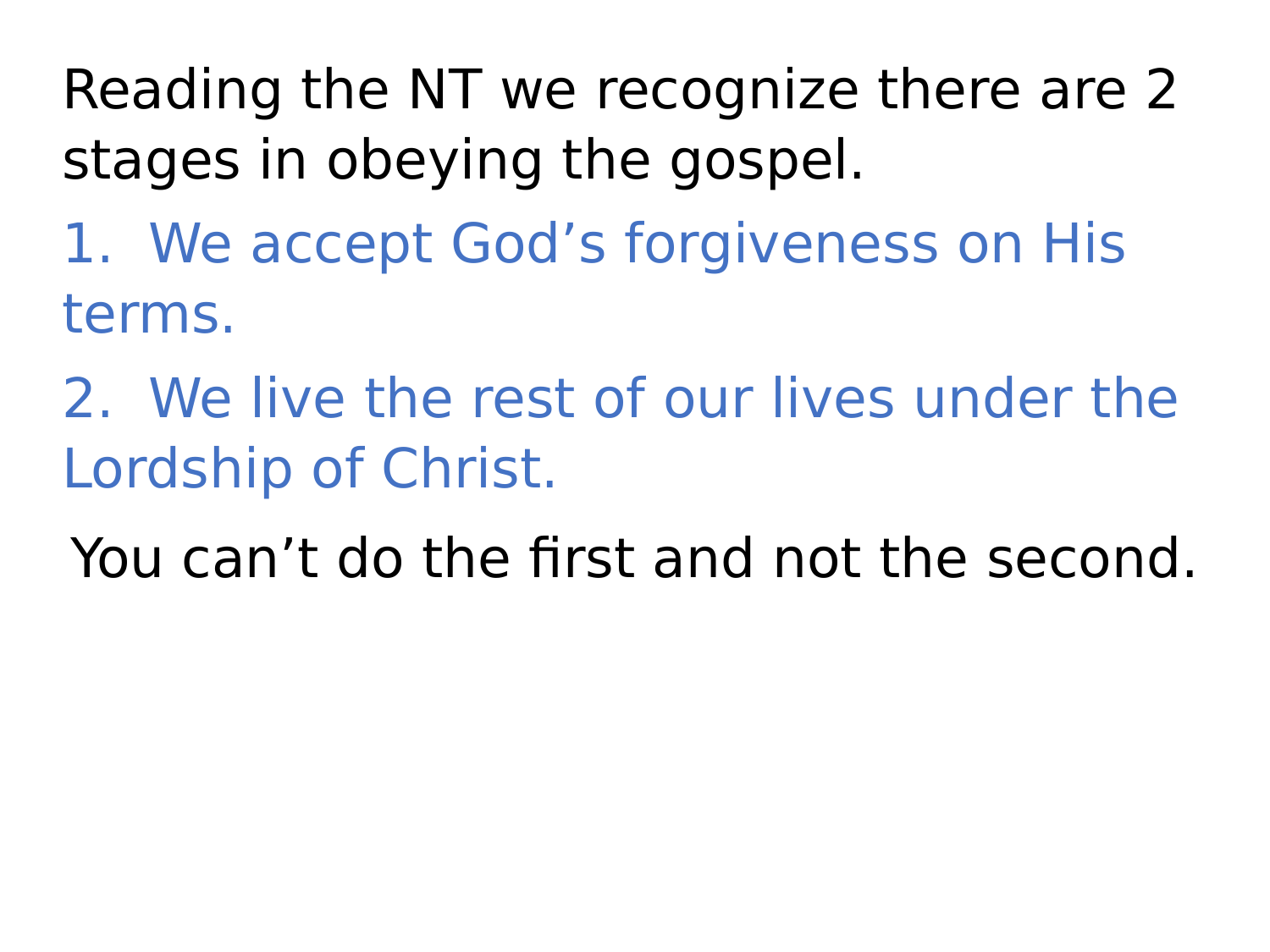

Reading the NT we recognize there are 2 stages in obeying the gospel.
1.  We accept God’s forgiveness on His terms.
2.  We live the rest of our lives under the Lordship of Christ.
You can’t do the first and not the second.